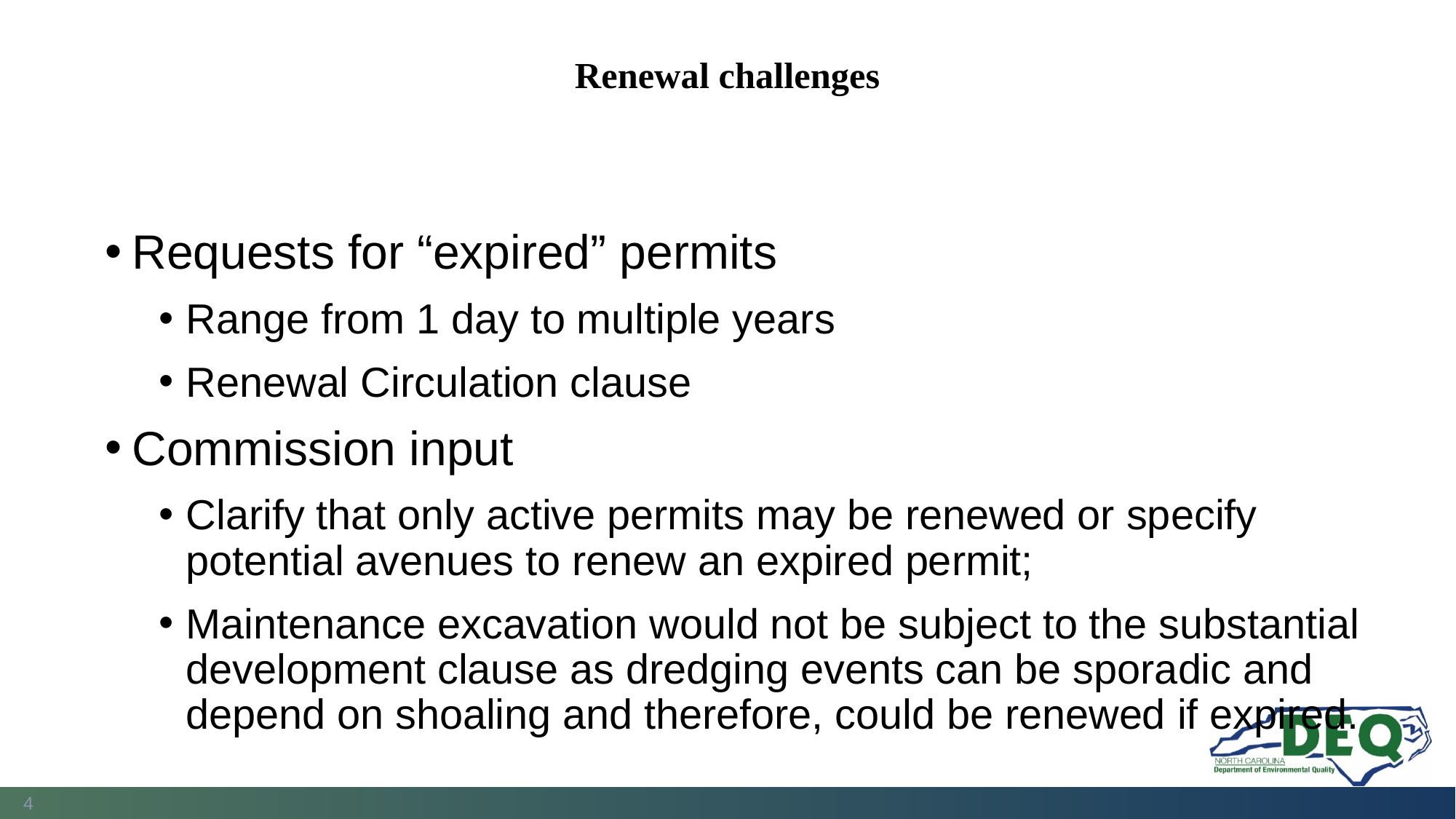

# Renewal challenges

Requests for “expired” permits
Range from 1 day to multiple years
Renewal Circulation clause
Commission input
Clarify that only active permits may be renewed or specify potential avenues to renew an expired permit;
Maintenance excavation would not be subject to the substantial development clause as dredging events can be sporadic and depend on shoaling and therefore, could be renewed if expired.

4